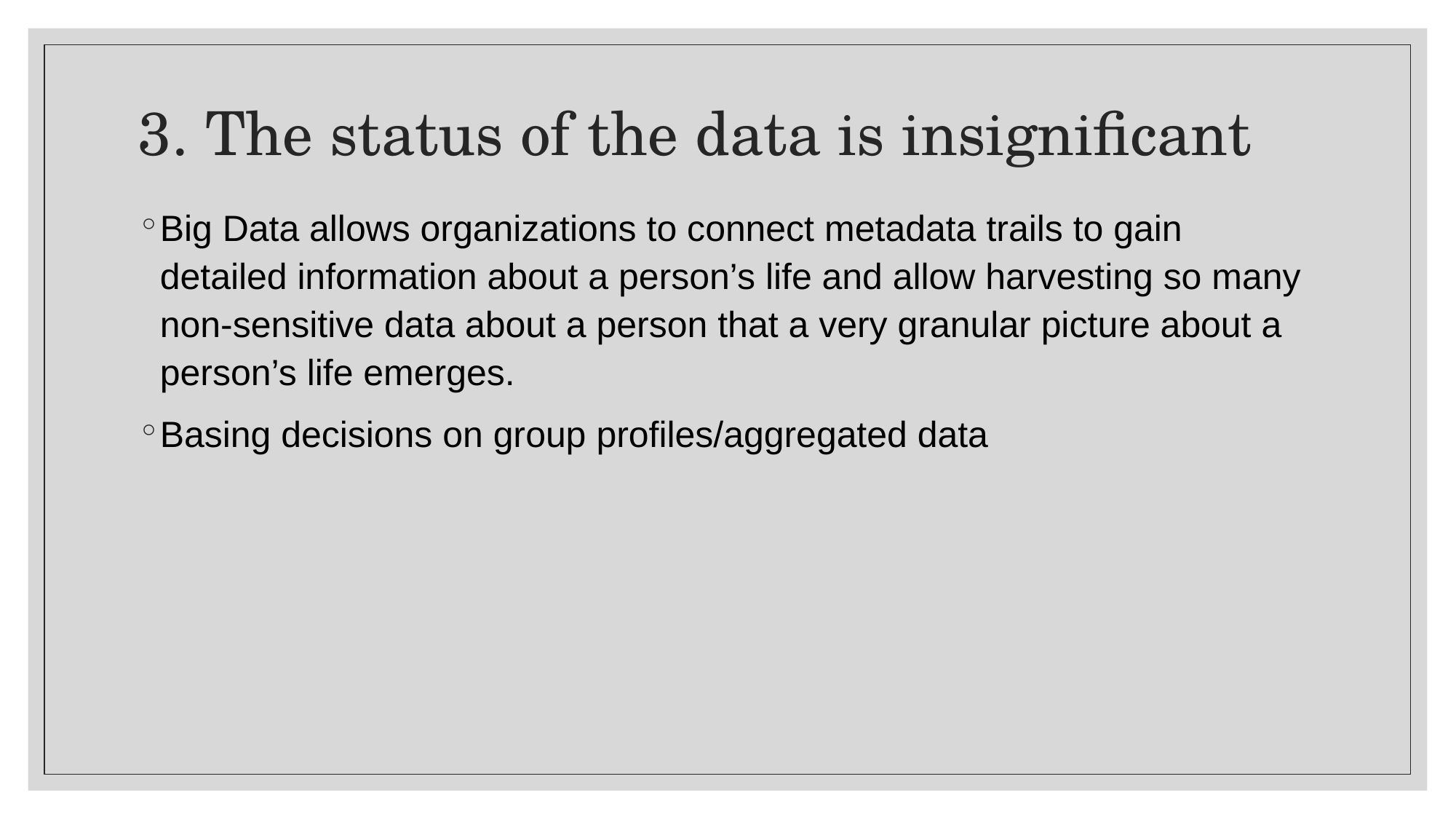

# 3. The status of the data is insignificant
Big Data allows organizations to connect metadata trails to gain detailed information about a person’s life and allow harvesting so many non-sensitive data about a person that a very granular picture about a person’s life emerges.
Basing decisions on group profiles/aggregated data